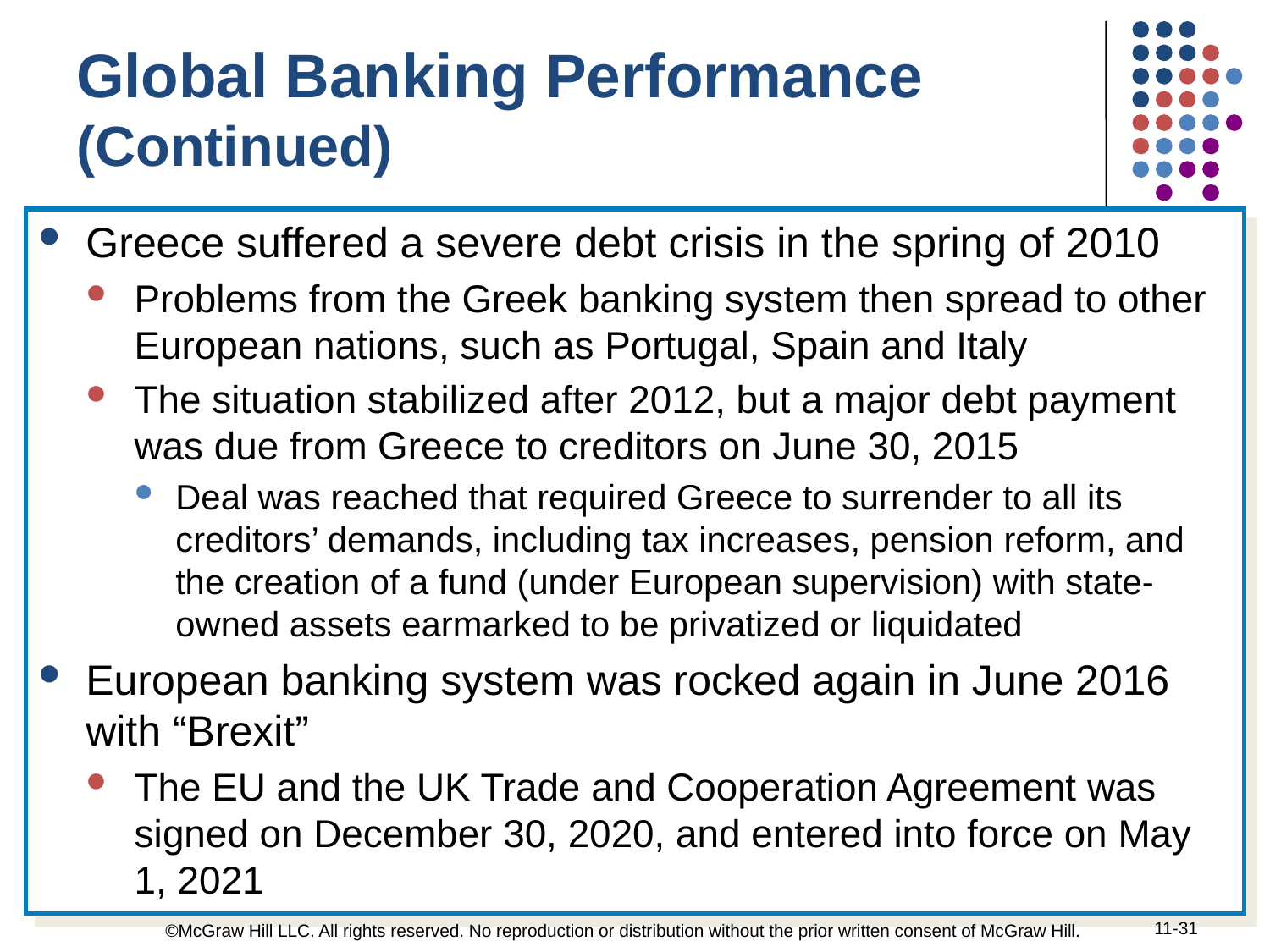

Global Banking Performance (Continued)
Greece suffered a severe debt crisis in the spring of 2010
Problems from the Greek banking system then spread to other European nations, such as Portugal, Spain and Italy
The situation stabilized after 2012, but a major debt payment was due from Greece to creditors on June 30, 2015
Deal was reached that required Greece to surrender to all its creditors’ demands, including tax increases, pension reform, and the creation of a fund (under European supervision) with state-owned assets earmarked to be privatized or liquidated
European banking system was rocked again in June 2016 with “Brexit”
The EU and the UK Trade and Cooperation Agreement was signed on December 30, 2020, and entered into force on May 1, 2021
11-31
   ©McGraw Hill LLC. All rights reserved. No reproduction or distribution without the prior written consent of McGraw Hill.